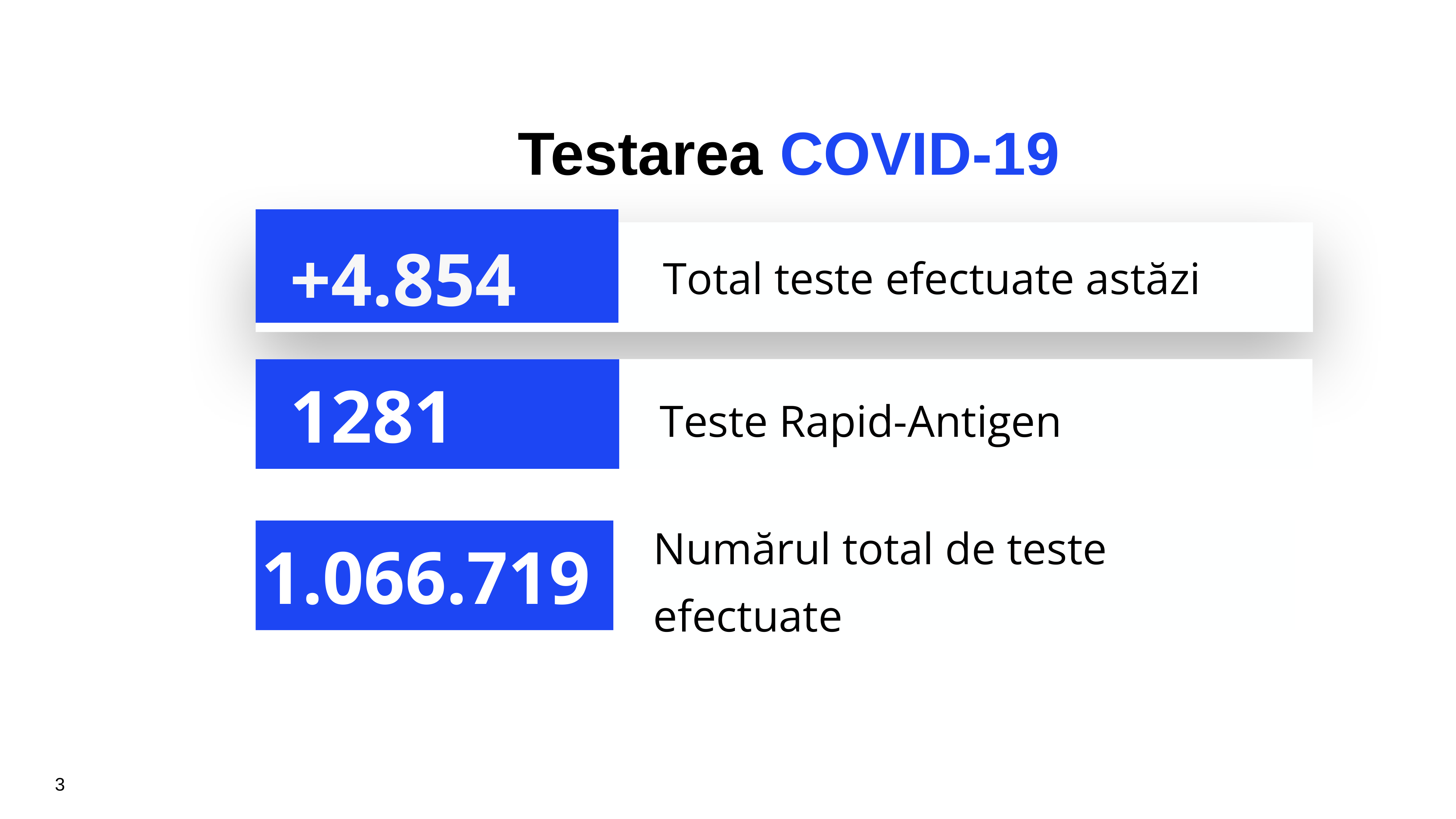

# Testarea COVID-19

+4.854

Total teste efectuate astăzi

Teste Rapid-Antigen

1281

Numărul total de teste efectuate

1.066.719
3